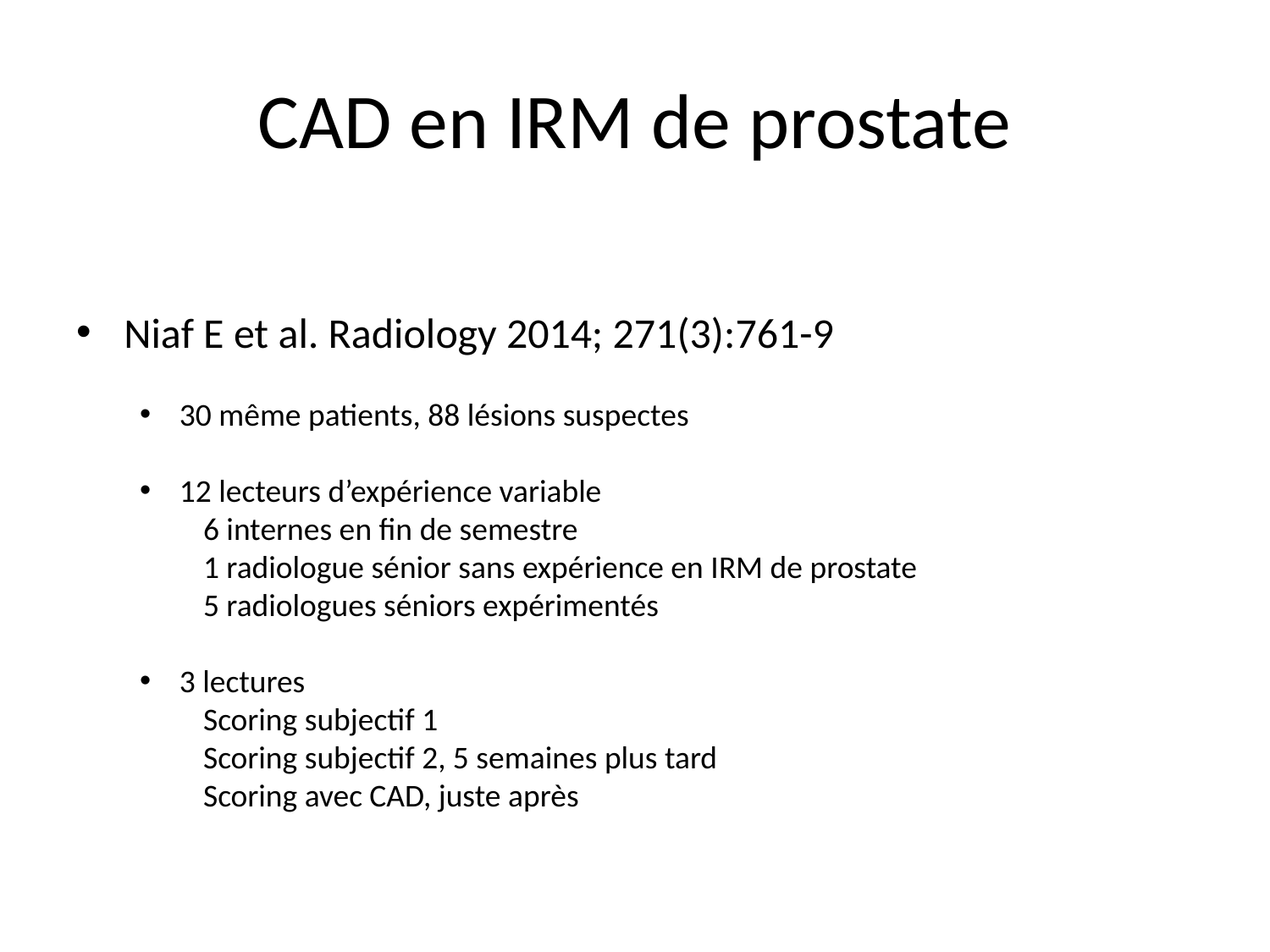

# CAD en IRM de prostate
Niaf E et al. Radiology 2014; 271(3):761-9

30 même patients, 88 lésions suspectes

12 lecteurs d’expérience variable
6 internes en fin de semestre
1 radiologue sénior sans expérience en IRM de prostate
5 radiologues séniors expérimentés

3 lectures
Scoring subjectif 1
Scoring subjectif 2, 5 semaines plus tard
Scoring avec CAD, juste après